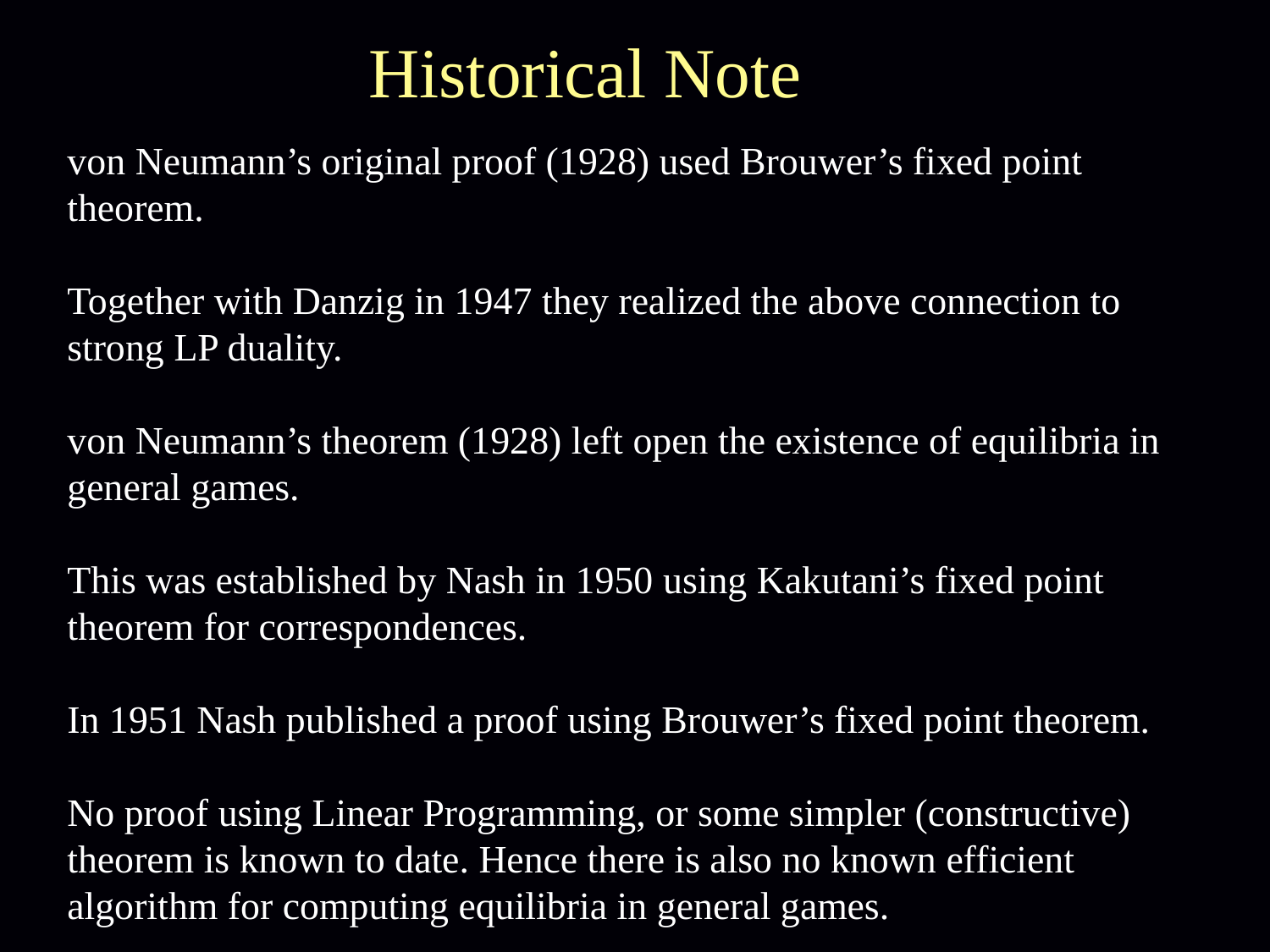

Historical Note
von Neumann’s original proof (1928) used Brouwer’s fixed point theorem.

Together with Danzig in 1947 they realized the above connection to strong LP duality.

von Neumann’s theorem (1928) left open the existence of equilibria in general games.

This was established by Nash in 1950 using Kakutani’s fixed point theorem for correspondences.

In 1951 Nash published a proof using Brouwer’s fixed point theorem.

No proof using Linear Programming, or some simpler (constructive) theorem is known to date. Hence there is also no known efficient algorithm for computing equilibria in general games.